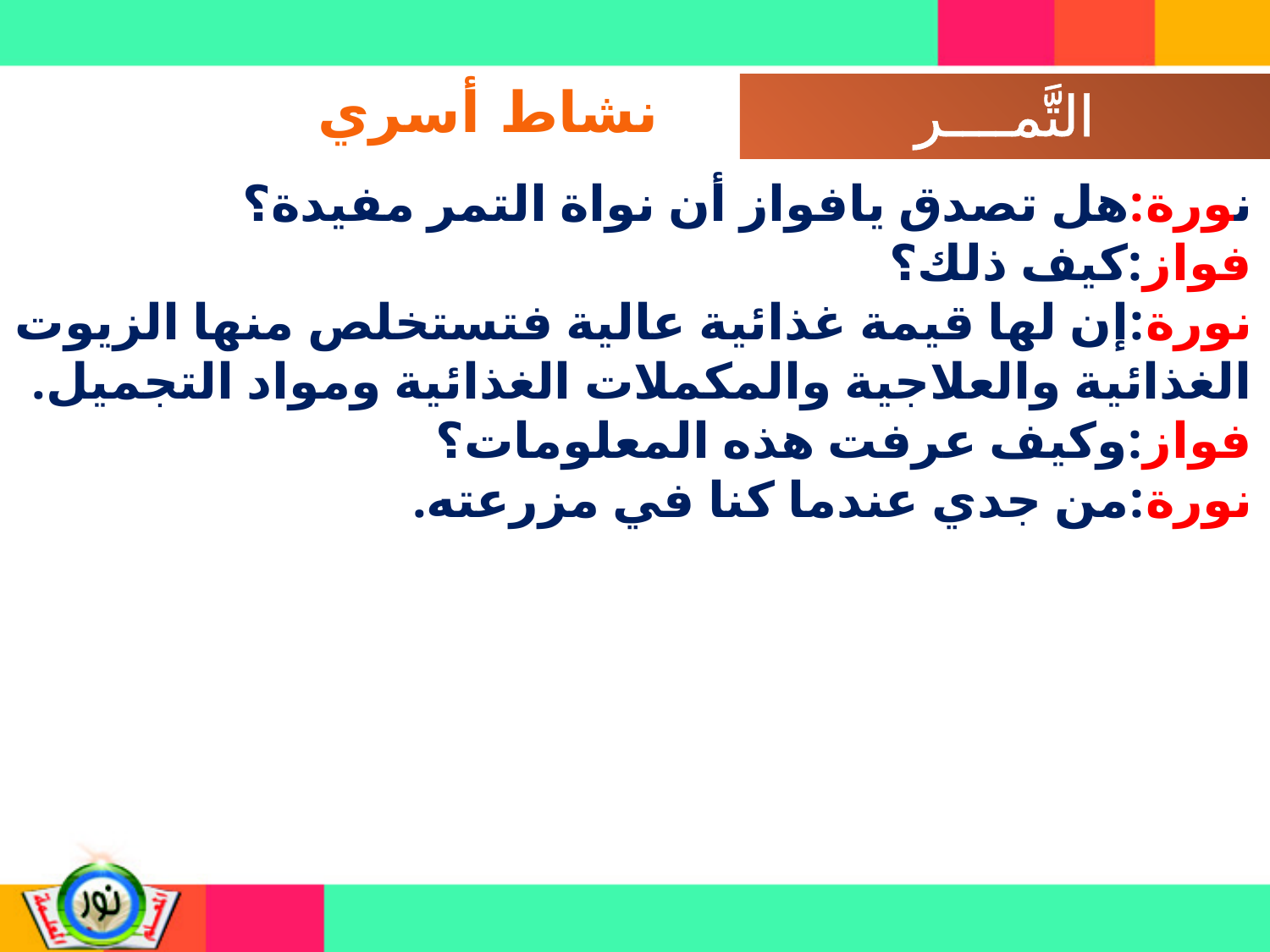

نشاط أسري
نورة:هل تصدق يافواز أن نواة التمر مفيدة؟
فواز:كيف ذلك؟
نورة:إن لها قيمة غذائية عالية فتستخلص منها الزيوت الغذائية والعلاجية والمكملات الغذائية ومواد التجميل.
فواز:وكيف عرفت هذه المعلومات؟
نورة:من جدي عندما كنا في مزرعته.